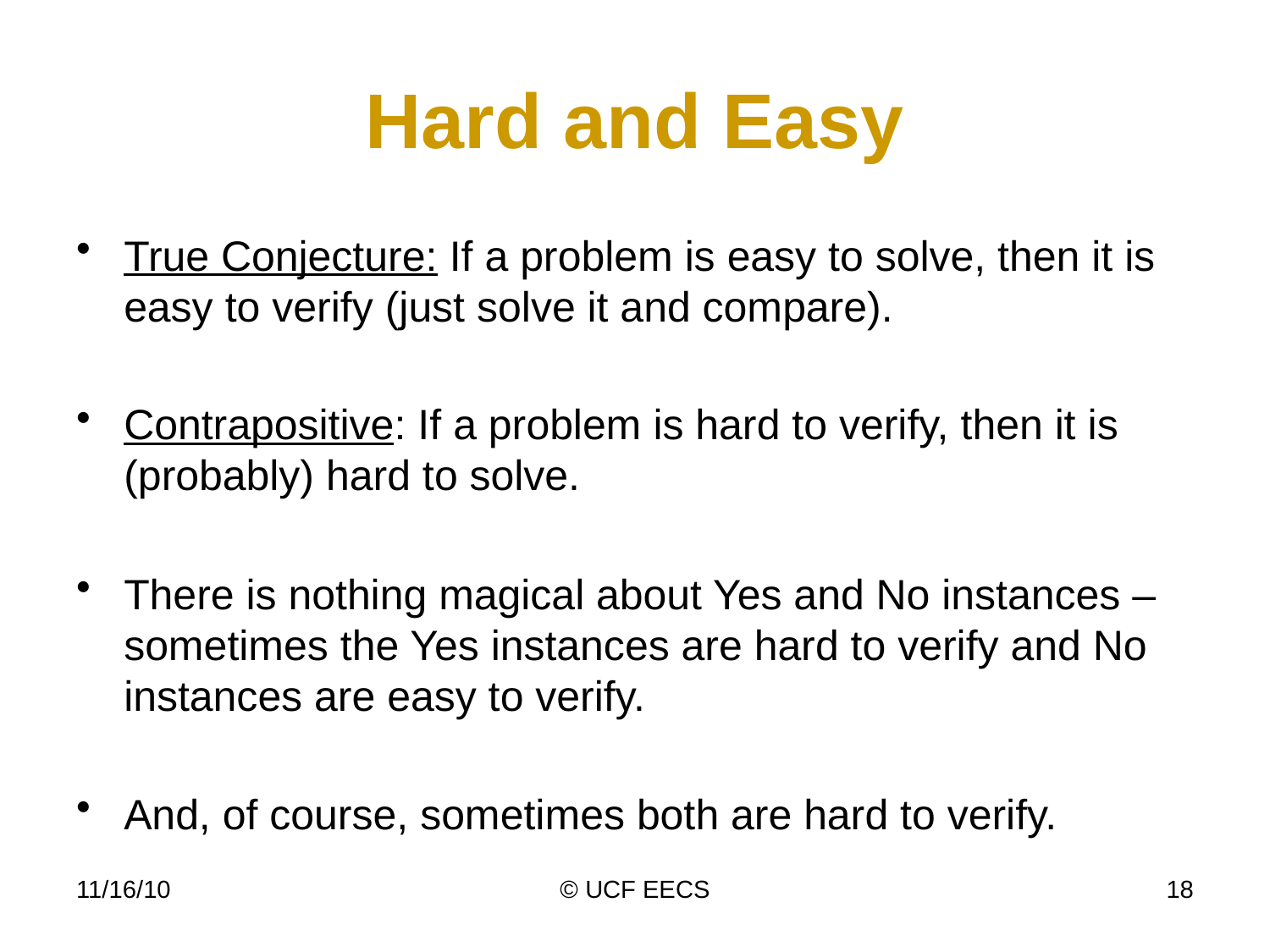

# Hard and Easy
True Conjecture: If a problem is easy to solve, then it is easy to verify (just solve it and compare).

Contrapositive: If a problem is hard to verify, then it is (probably) hard to solve.

There is nothing magical about Yes and No instances – sometimes the Yes instances are hard to verify and No instances are easy to verify.

And, of course, sometimes both are hard to verify.
11/16/10
© UCF EECS
18